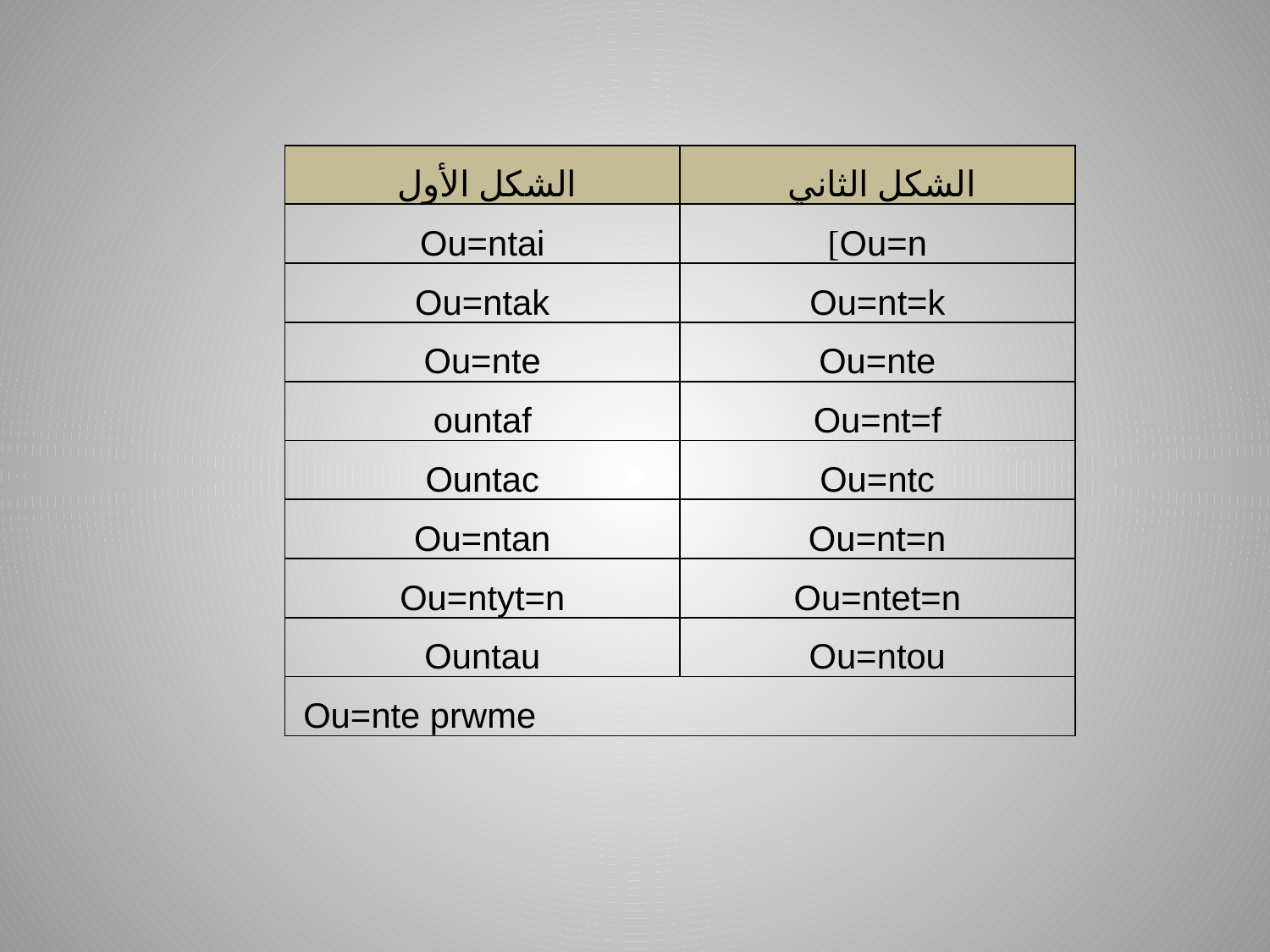

| الشكل الأول | الشكل الثاني |
| --- | --- |
| Ou=ntai | Ou=n] |
| Ou=ntak | Ou=nt=k |
| Ou=nte | Ou=nte |
| ountaf | Ou=nt=f |
| Ountac | Ou=ntc |
| Ou=ntan | Ou=nt=n |
| Ou=ntyt=n | Ou=ntet=n |
| Ountau | Ou=ntou |
| Ou=nte prwme |  |